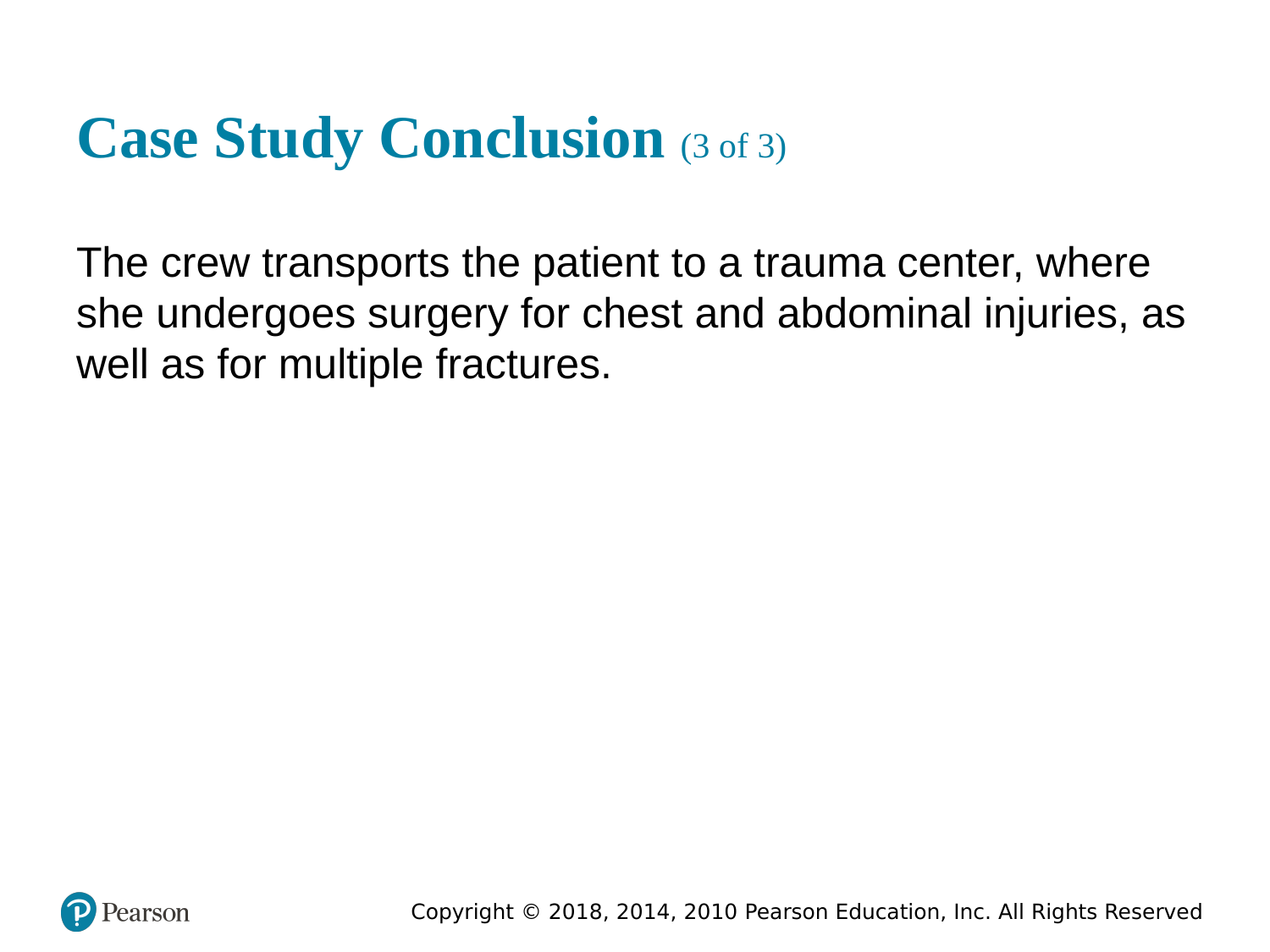

# Case Study Conclusion (3 of 3)
The crew transports the patient to a trauma center, where she undergoes surgery for chest and abdominal injuries, as well as for multiple fractures.